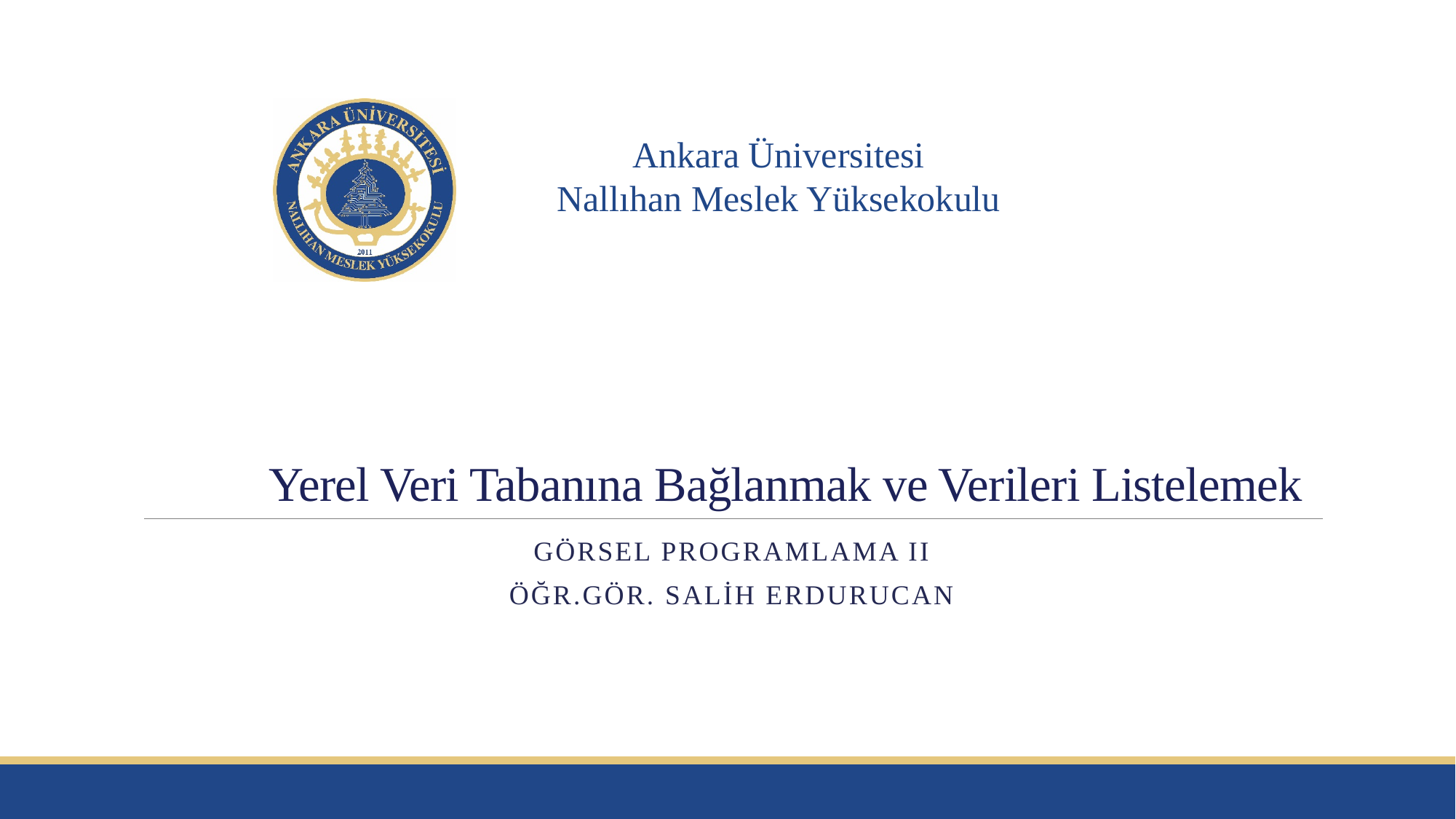

# Yerel Veri Tabanına Bağlanmak ve Verileri Listelemek
Görsel Programlama II
Öğr.Gör. Salih ERDURUCAN